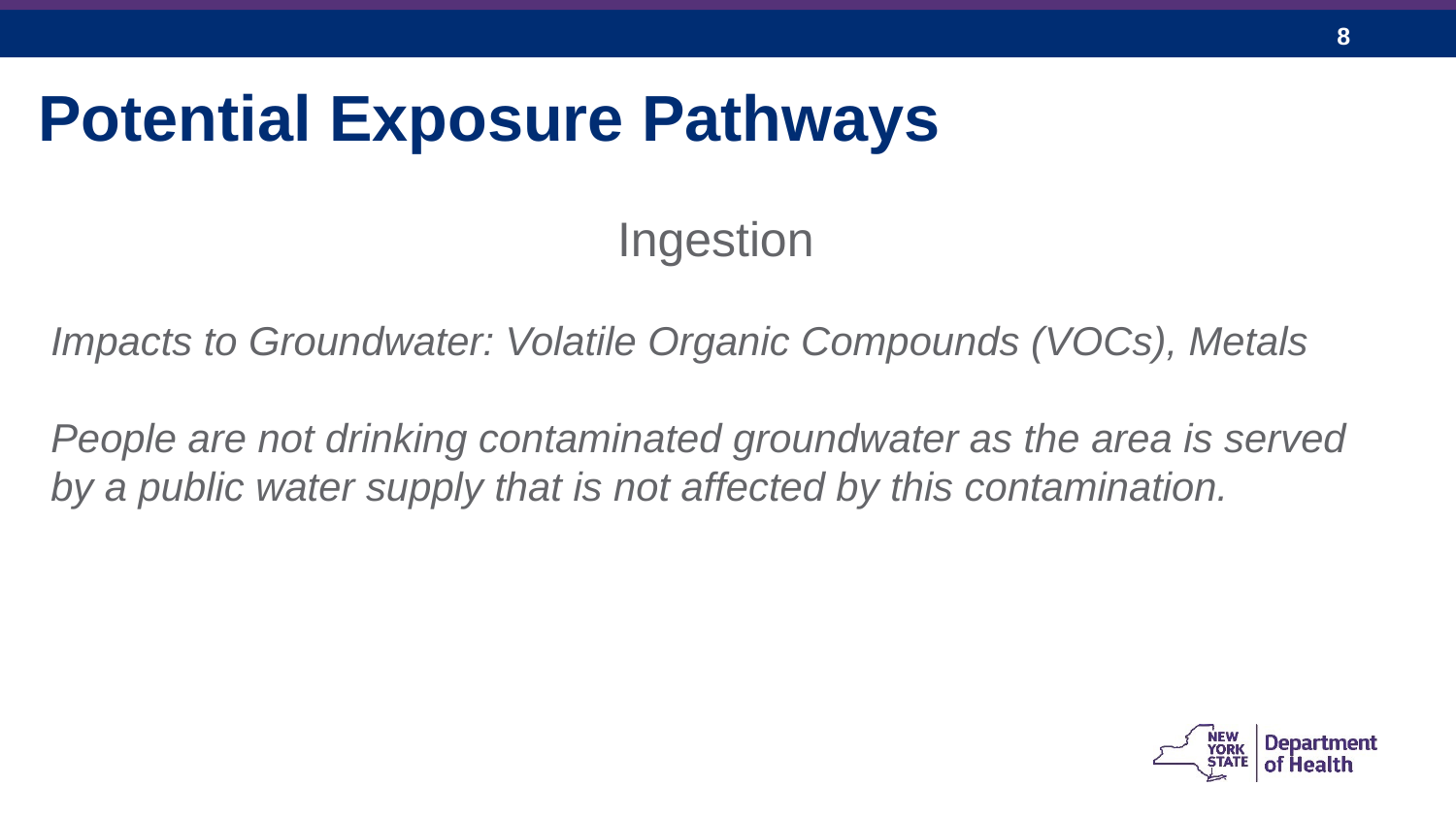

Potential Exposure Pathways
Ingestion

Impacts to Groundwater: Volatile Organic Compounds (VOCs), Metals

People are not drinking contaminated groundwater as the area is served by a public water supply that is not affected by this contamination.